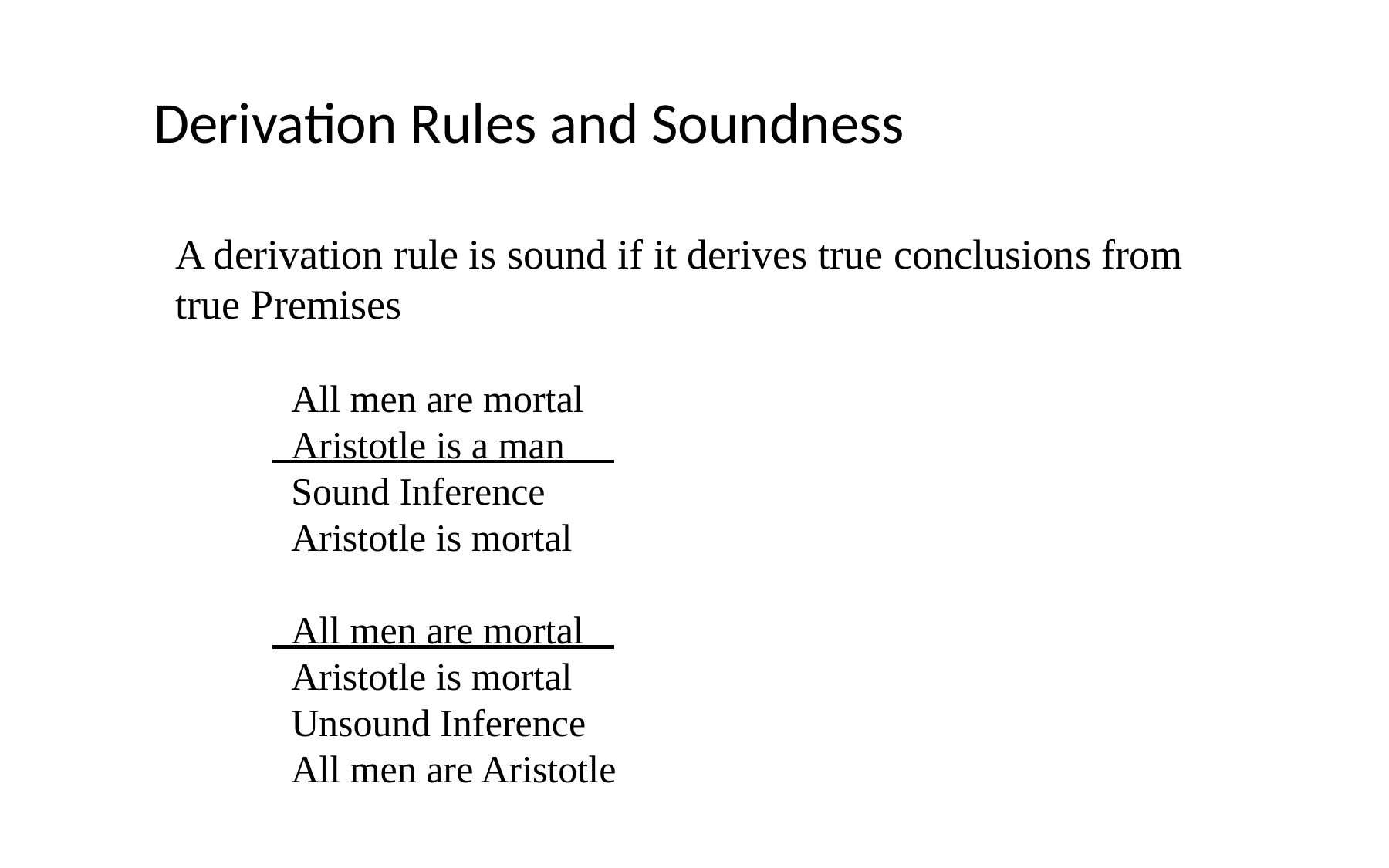

Derivation Rules and Soundness
A derivation rule is sound if it derives true conclusions from true Premises

All men are mortal
Aristotle is a man					Sound Inference
Aristotle is mortal

All men are mortal
Aristotle is mortal					Unsound Inference
All men are Aristotle